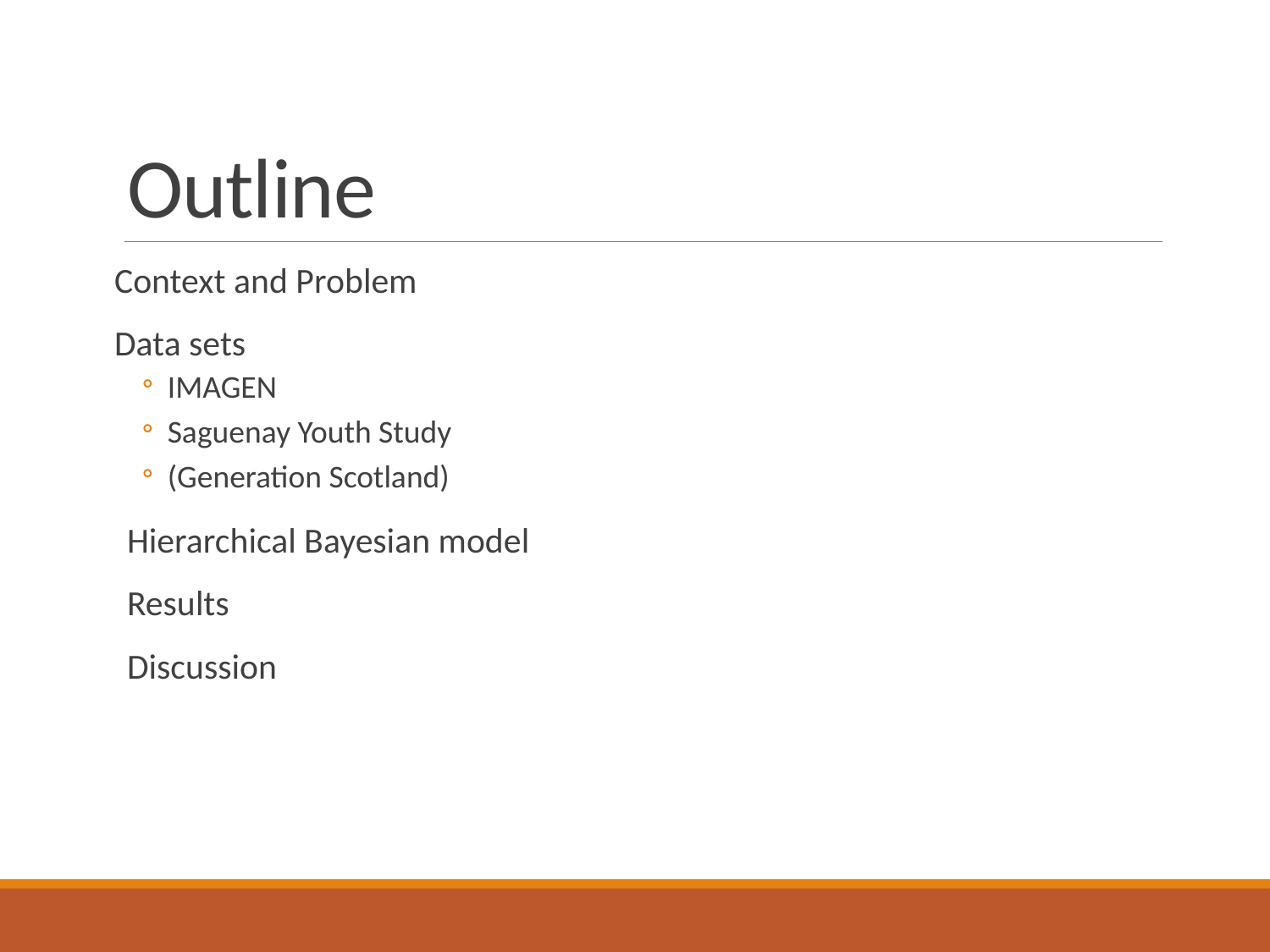

# Outline
Context and Problem
Data sets
IMAGEN
Saguenay Youth Study
(Generation Scotland)
Hierarchical Bayesian model
Results
Discussion